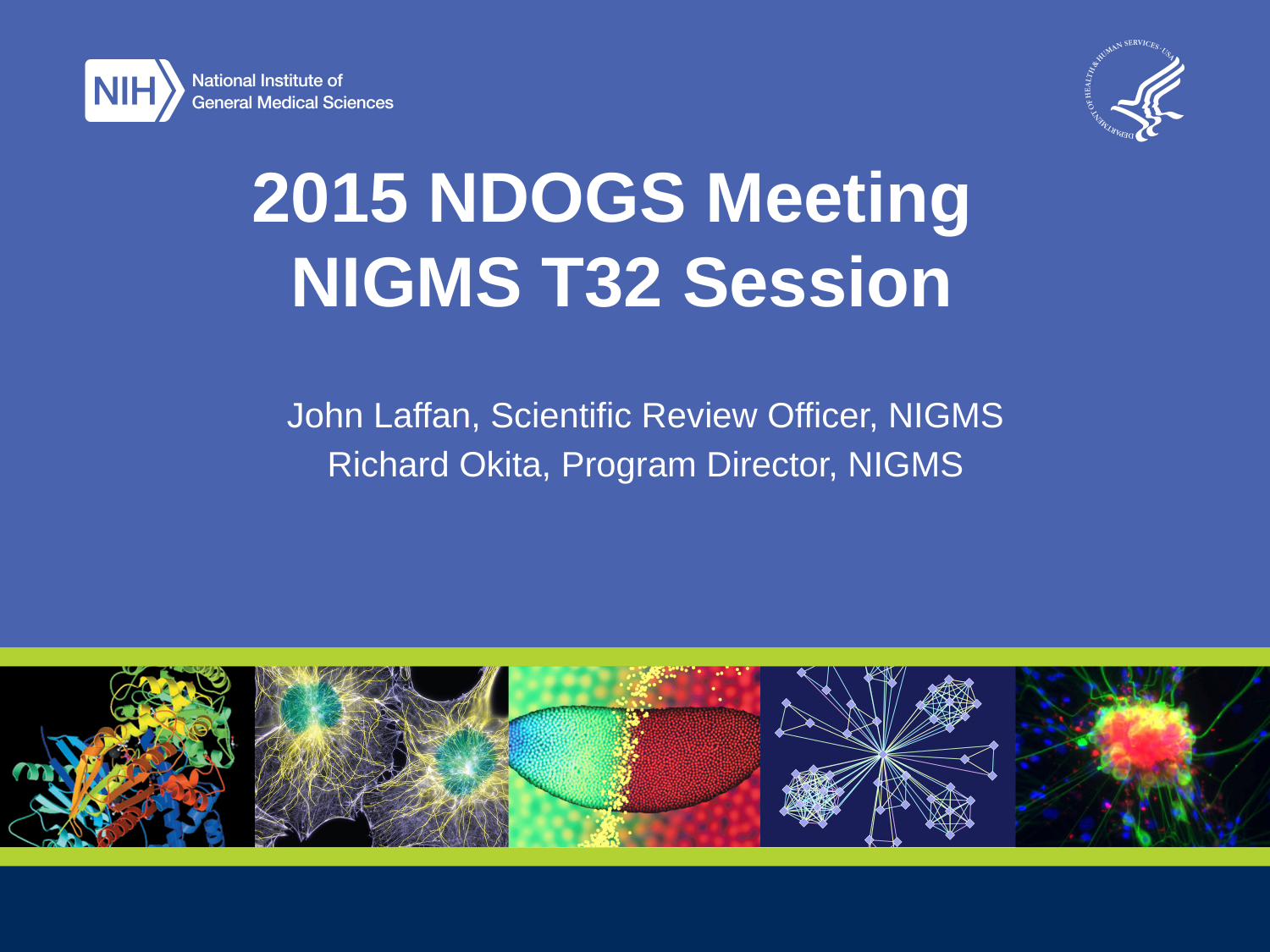

# 2015 NDOGS Meeting NIGMS T32 Session
John Laffan, Scientific Review Officer, NIGMS
Richard Okita, Program Director, NIGMS